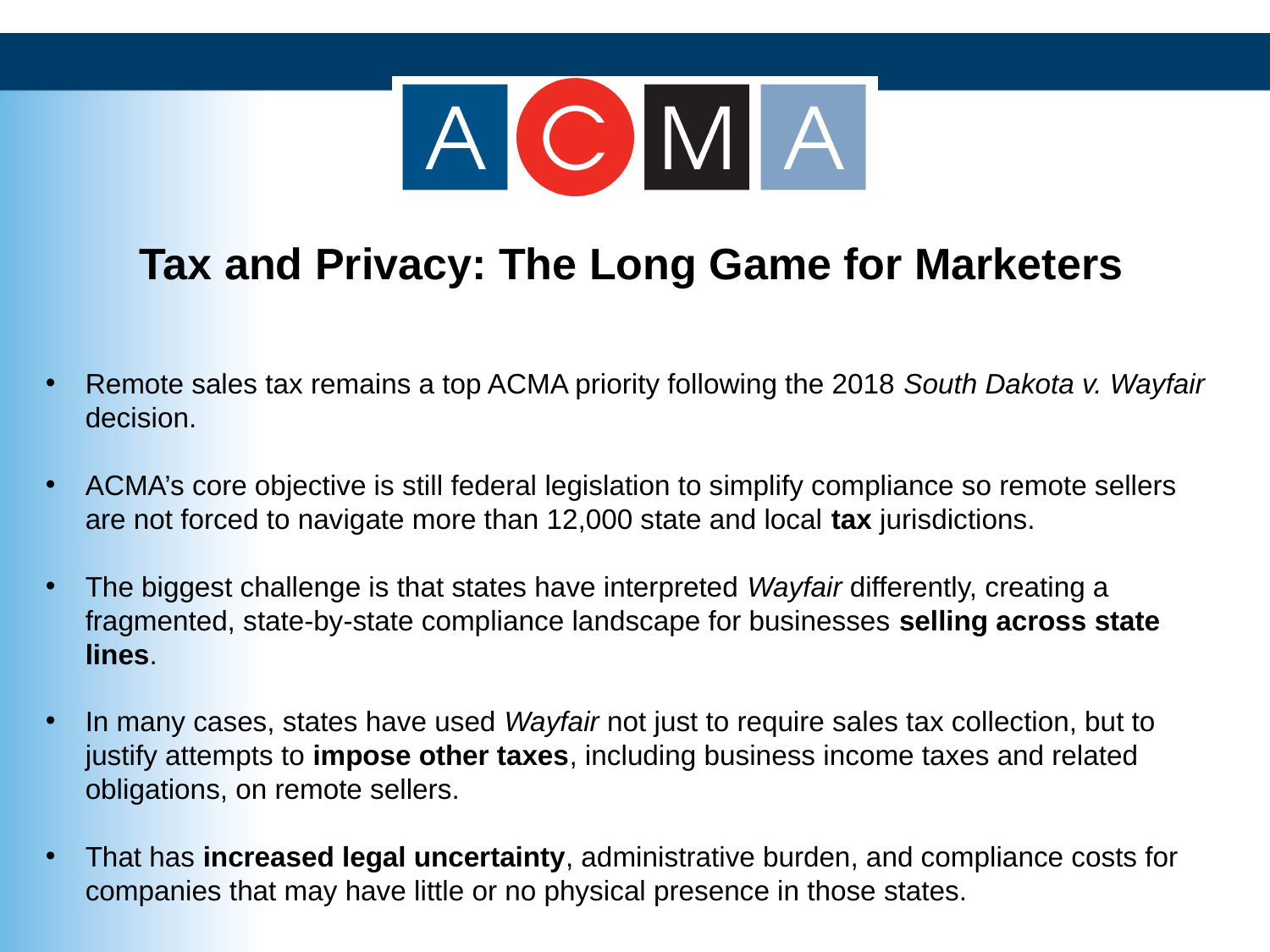

Tax and Privacy: The Long Game for Marketers
Remote sales tax remains a top ACMA priority following the 2018 South Dakota v. Wayfair decision.

ACMA’s core objective is still federal legislation to simplify compliance so remote sellers are not forced to navigate more than 12,000 state and local tax jurisdictions.

The biggest challenge is that states have interpreted Wayfair differently, creating a fragmented, state-by-state compliance landscape for businesses selling across state lines.

In many cases, states have used Wayfair not just to require sales tax collection, but to justify attempts to impose other taxes, including business income taxes and related obligations, on remote sellers.

That has increased legal uncertainty, administrative burden, and compliance costs for companies that may have little or no physical presence in those states.